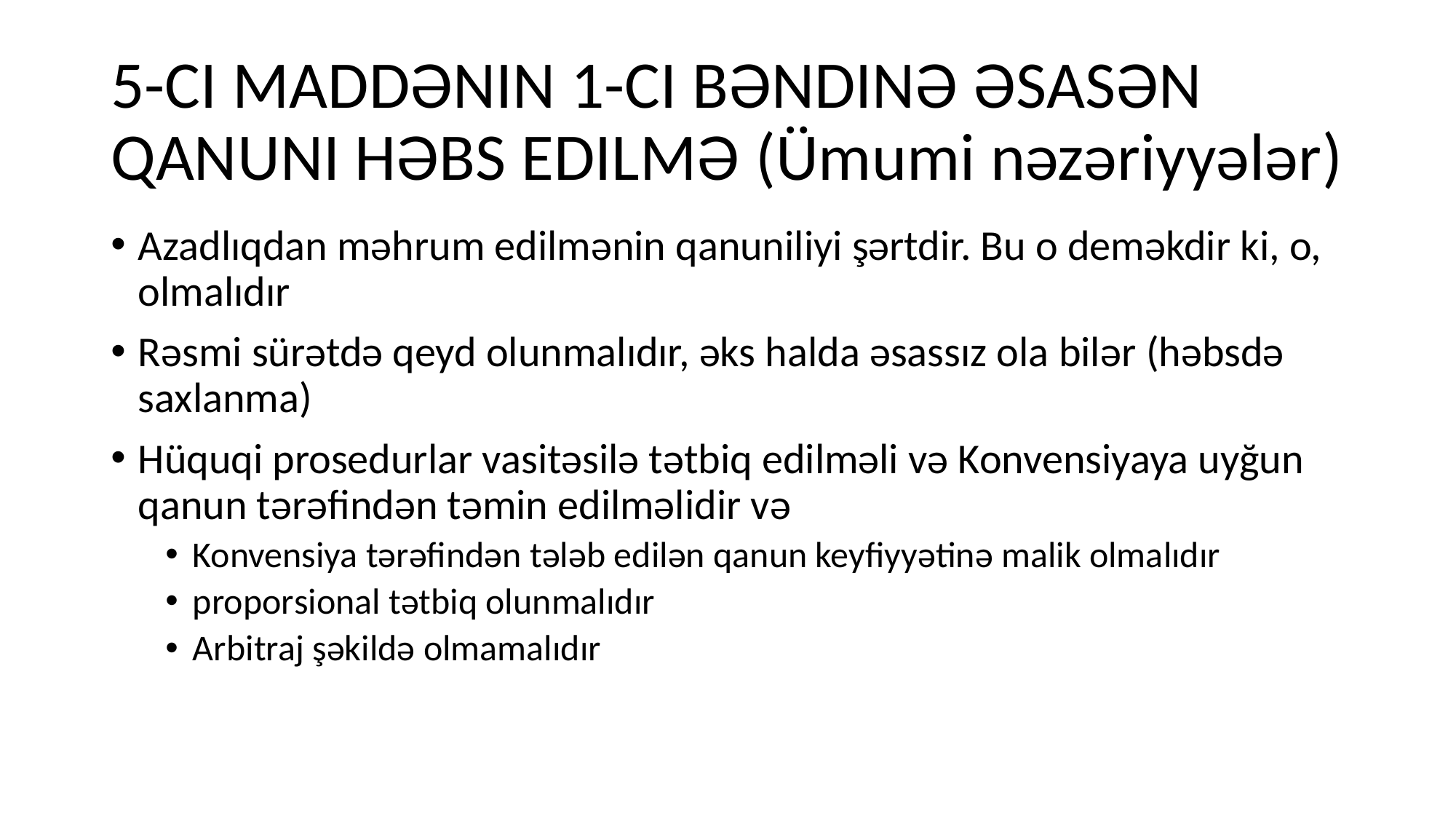

# 5-CI MADDƏNIN 1-CI BƏNDINƏ ƏSASƏN QANUNI HƏBS EDILMƏ (Ümumi nəzəriyyələr)
Azadlıqdan məhrum edilmənin qanuniliyi şərtdir. Bu o deməkdir ki, o, olmalıdır
Rəsmi sürətdə qeyd olunmalıdır, əks halda əsassız ola bilər (həbsdə saxlanma)
Hüquqi prosedurlar vasitəsilə tətbiq edilməli və Konvensiyaya uyğun qanun tərəfindən təmin edilməlidir və
Konvensiya tərəfindən tələb edilən qanun keyfiyyətinə malik olmalıdır
proporsional tətbiq olunmalıdır
Arbitraj şəkildə olmamalıdır